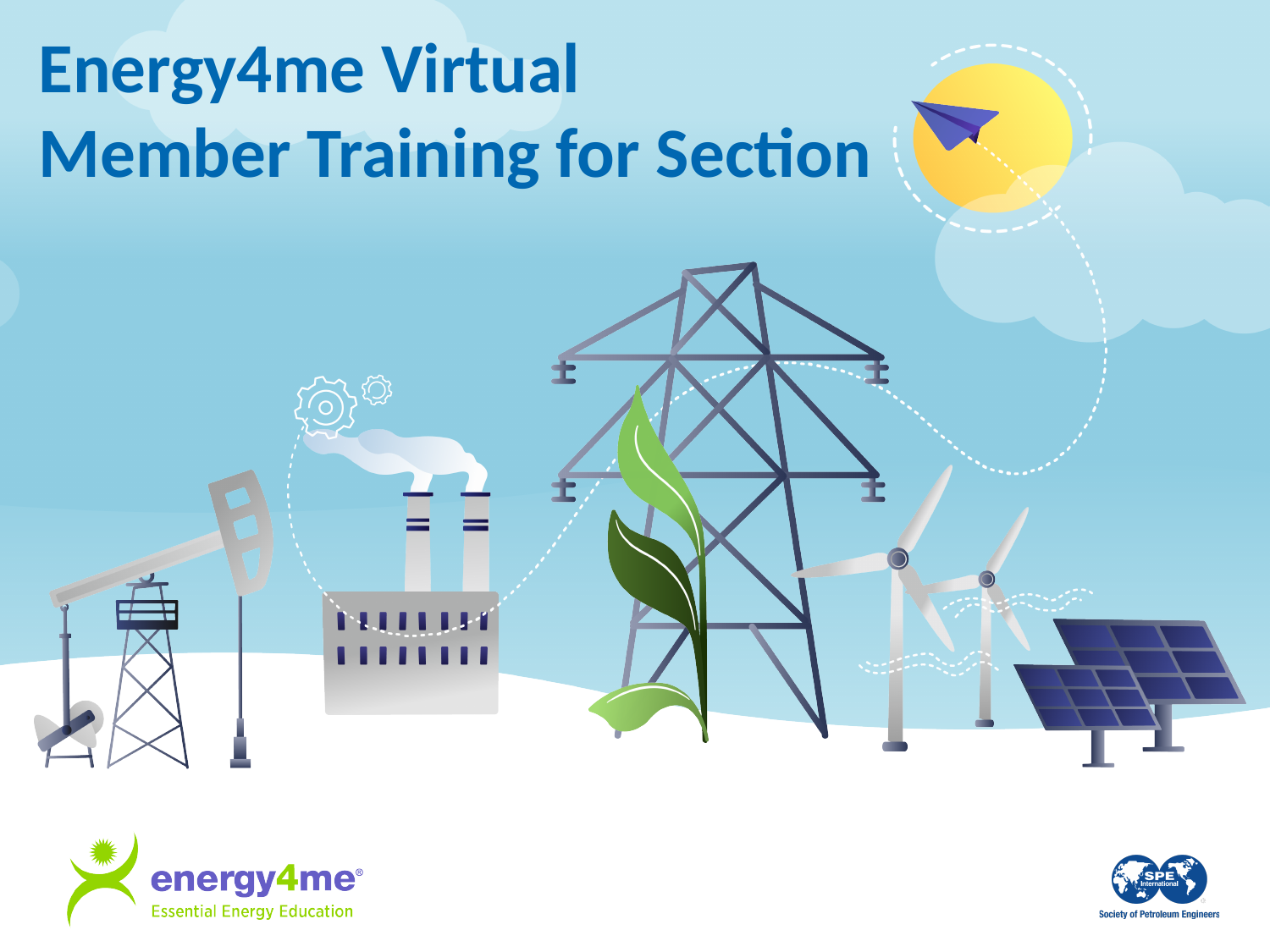

# Energy4me Virtual Member Training for Section